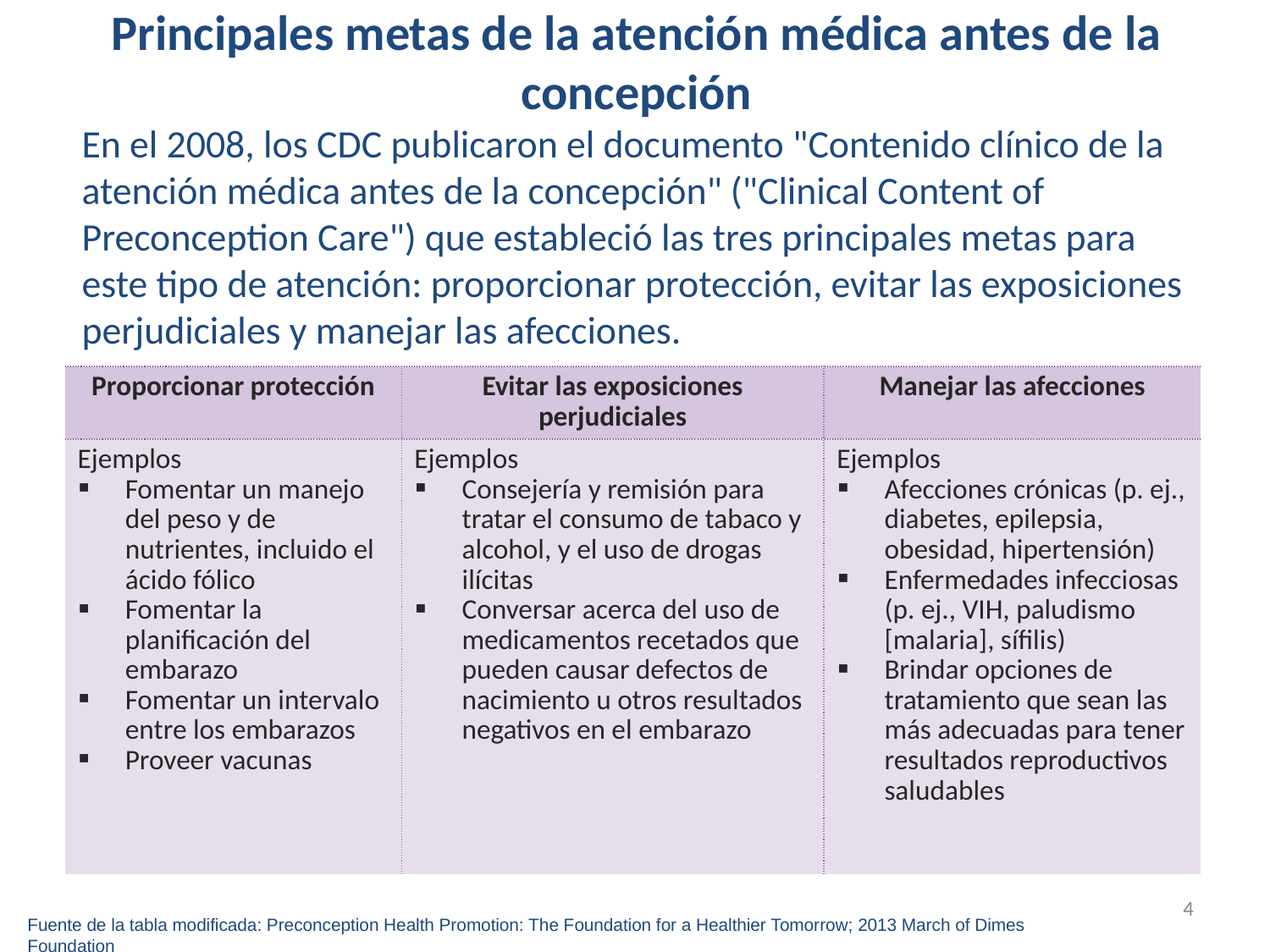

# Principales metas de la atención médica antes de la concepción
En el 2008, los CDC publicaron el documento "Contenido clínico de la atención médica antes de la concepción" ("Clinical Content of Preconception Care") que estableció las tres principales metas para este tipo de atención: proporcionar protección, evitar las exposiciones perjudiciales y manejar las afecciones.

| Proporcionar protección | Evitar las exposiciones perjudiciales | Manejar las afecciones |
| --- | --- | --- |
| Ejemplos Fomentar un manejo del peso y de nutrientes, incluido el ácido fólico Fomentar la planificación del embarazo Fomentar un intervalo entre los embarazos Proveer vacunas | Ejemplos Consejería y remisión para tratar el consumo de tabaco y alcohol, y el uso de drogas ilícitas Conversar acerca del uso de medicamentos recetados que pueden causar defectos de nacimiento u otros resultados negativos en el embarazo | Ejemplos Afecciones crónicas (p. ej., diabetes, epilepsia, obesidad, hipertensión) Enfermedades infecciosas (p. ej., VIH, paludismo [malaria], sífilis) Brindar opciones de tratamiento que sean las más adecuadas para tener resultados reproductivos saludables |
4
Fuente de la tabla modificada: Preconception Health Promotion: The Foundation for a Healthier Tomorrow; 2013 March of Dimes Foundation